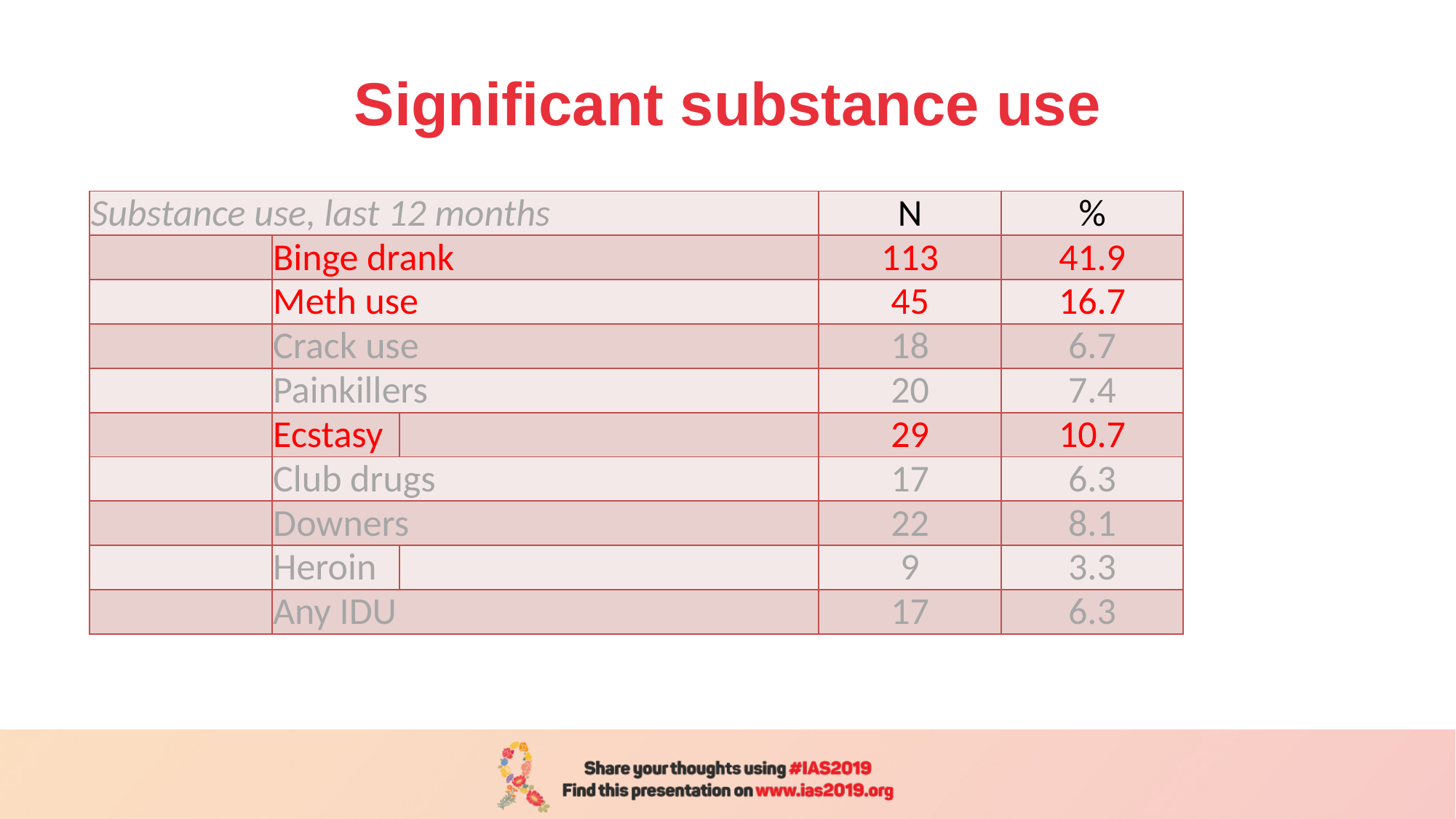

# Significant substance use
| Substance use, last 12 months |  |  | N | % |
| --- | --- | --- | --- | --- |
|  | Binge drank |  | 113 | 41.9 |
|  | Meth use |  | 45 | 16.7 |
|  | Crack use |  | 18 | 6.7 |
|  | Painkillers |  | 20 | 7.4 |
|  | Ecstasy |  | 29 | 10.7 |
|  | Club drugs |  | 17 | 6.3 |
|  | Downers |  | 22 | 8.1 |
|  | Heroin |  | 9 | 3.3 |
|  | Any IDU |  | 17 | 6.3 |